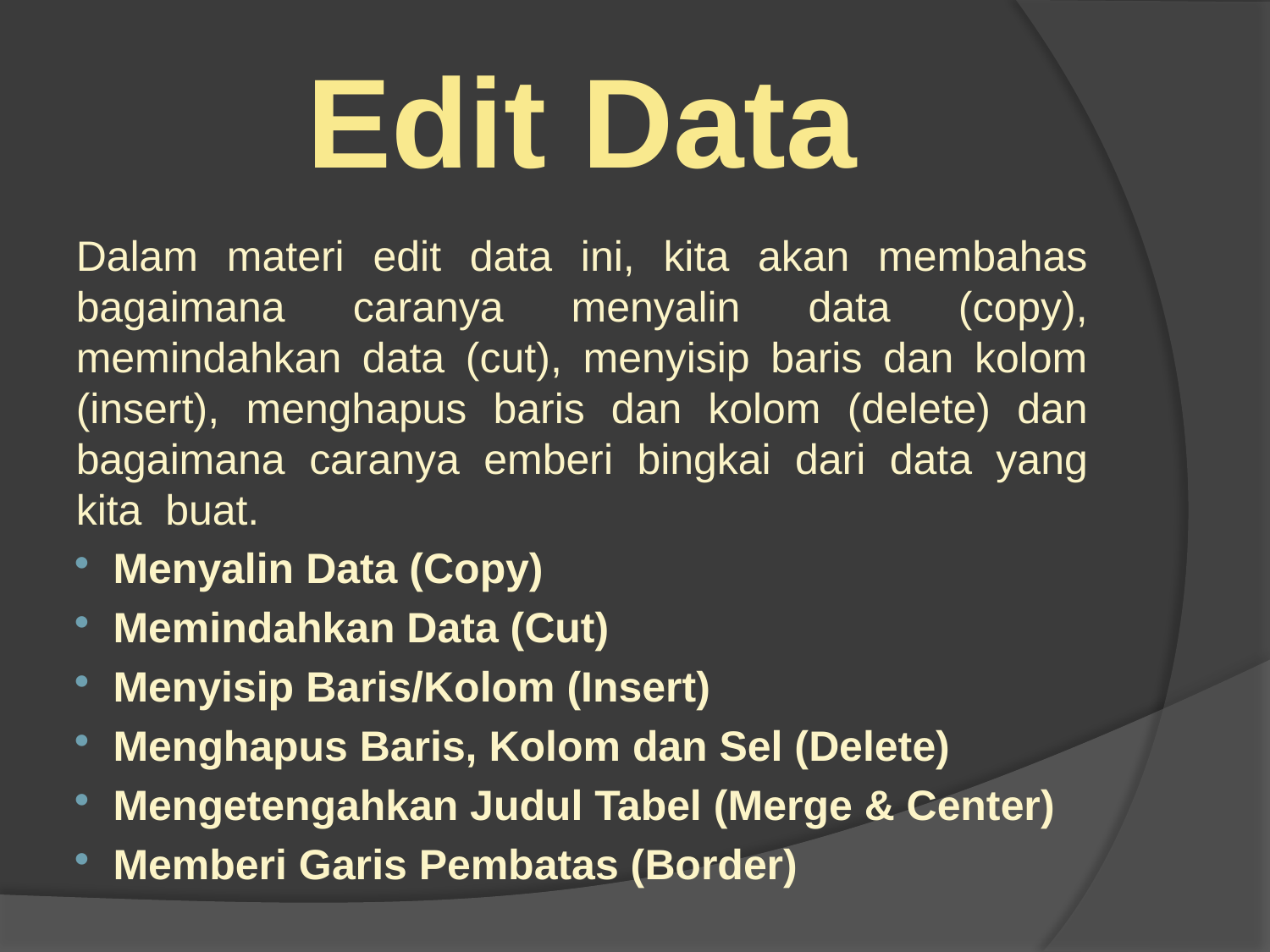

# Edit Data
Dalam materi edit data ini, kita akan membahas bagaimana caranya menyalin data (copy), memindahkan data (cut), menyisip baris dan kolom (insert), menghapus baris dan kolom (delete) dan bagaimana caranya emberi bingkai dari data yang kita  buat.
Menyalin Data (Copy)
Memindahkan Data (Cut)
Menyisip Baris/Kolom (Insert)
Menghapus Baris, Kolom dan Sel (Delete)
Mengetengahkan Judul Tabel (Merge & Center)
Memberi Garis Pembatas (Border)